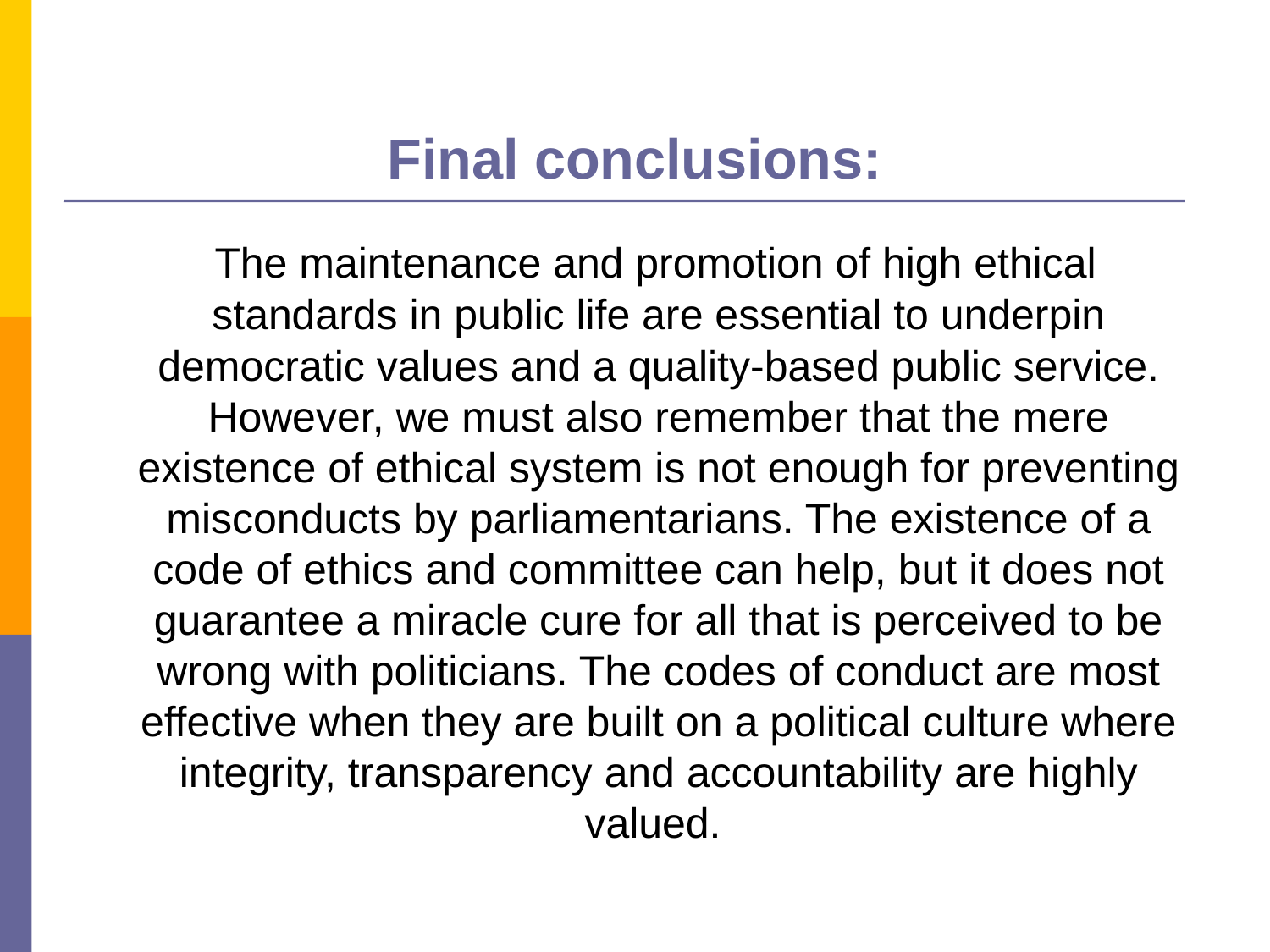

# Final conclusions:
   The maintenance and promotion of high ethical standards in public life are essential to underpin democratic values and a quality-based public service. However, we must also remember that the mere existence of ethical system is not enough for preventing misconducts by parliamentarians. The existence of a code of ethics and committee can help, but it does not guarantee a miracle cure for all that is perceived to be wrong with politicians. The codes of conduct are most effective when they are built on a political culture where integrity, transparency and accountability are highly valued.